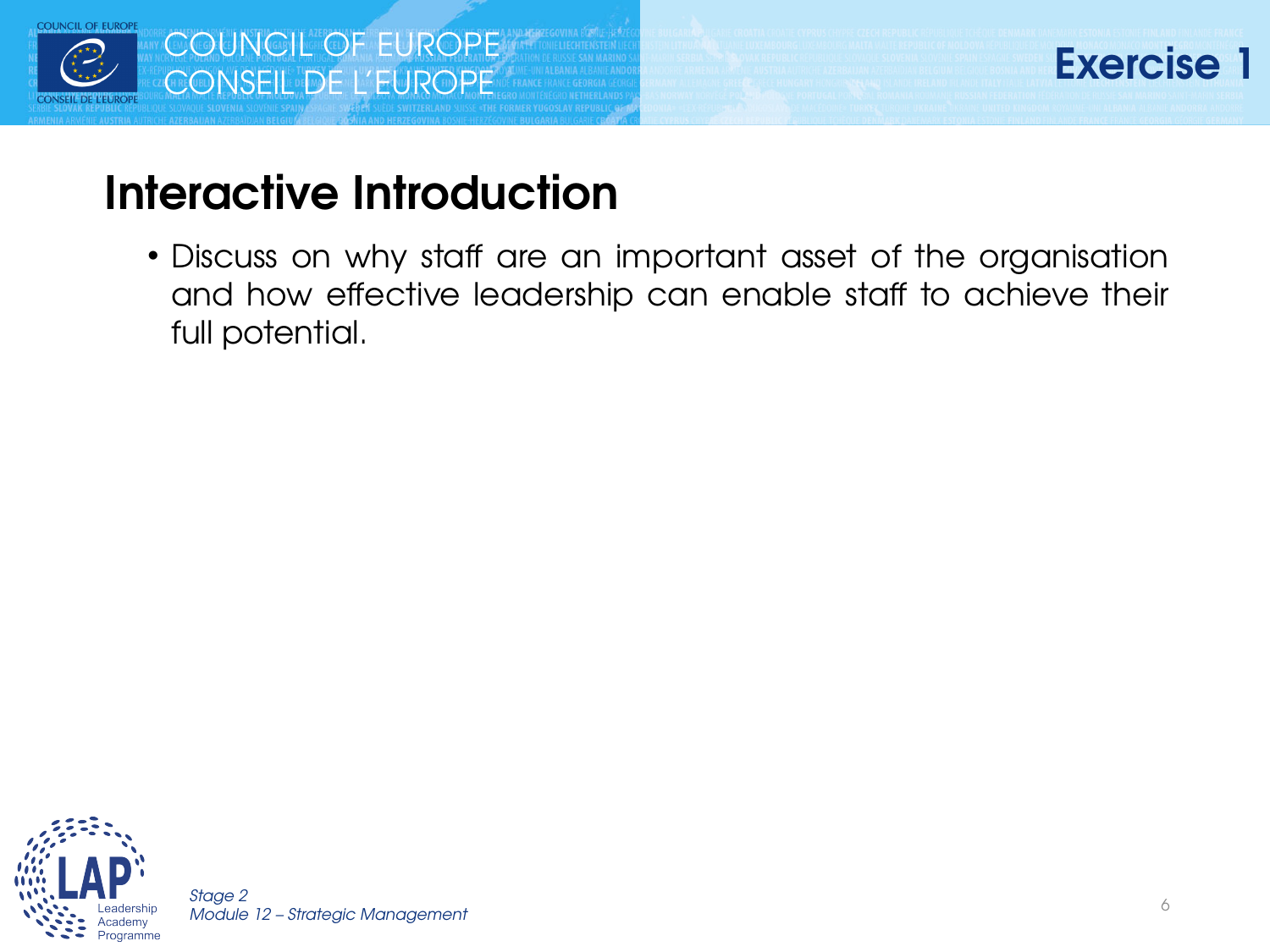

# Exercise 1
Interactive Introduction
Discuss on why staff are an important asset of the organisation and how effective leadership can enable staff to achieve their full potential.
Stage 2
Module 12 – Strategic Management
6